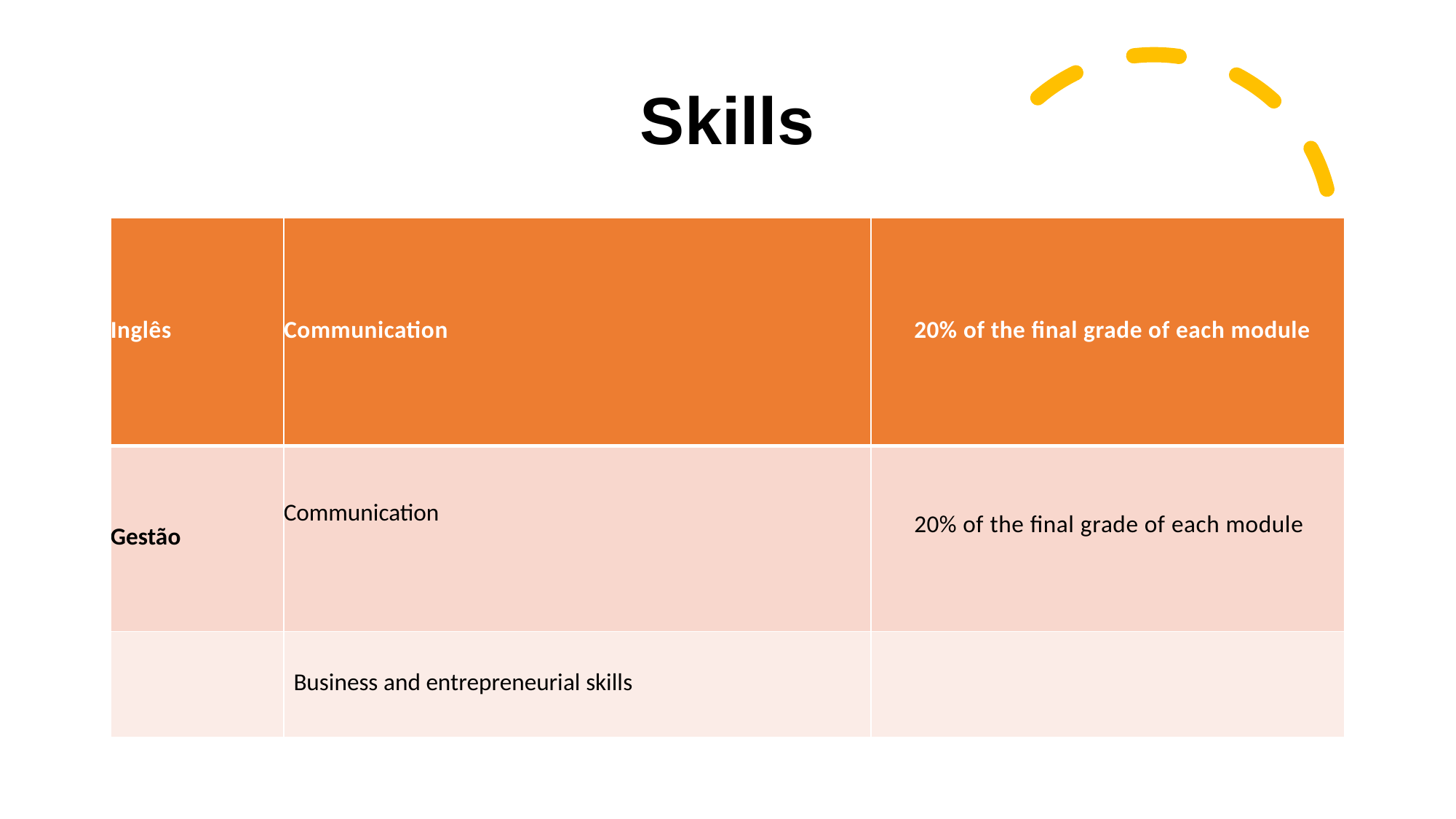

# Skills

| Inglês​ | ​Communication | 20% of the final grade of each module |
| --- | --- | --- |
| Gestão​ | Communication | 20% of the final grade of each module |
| ​ | Business and entrepreneurial skills | ​ |